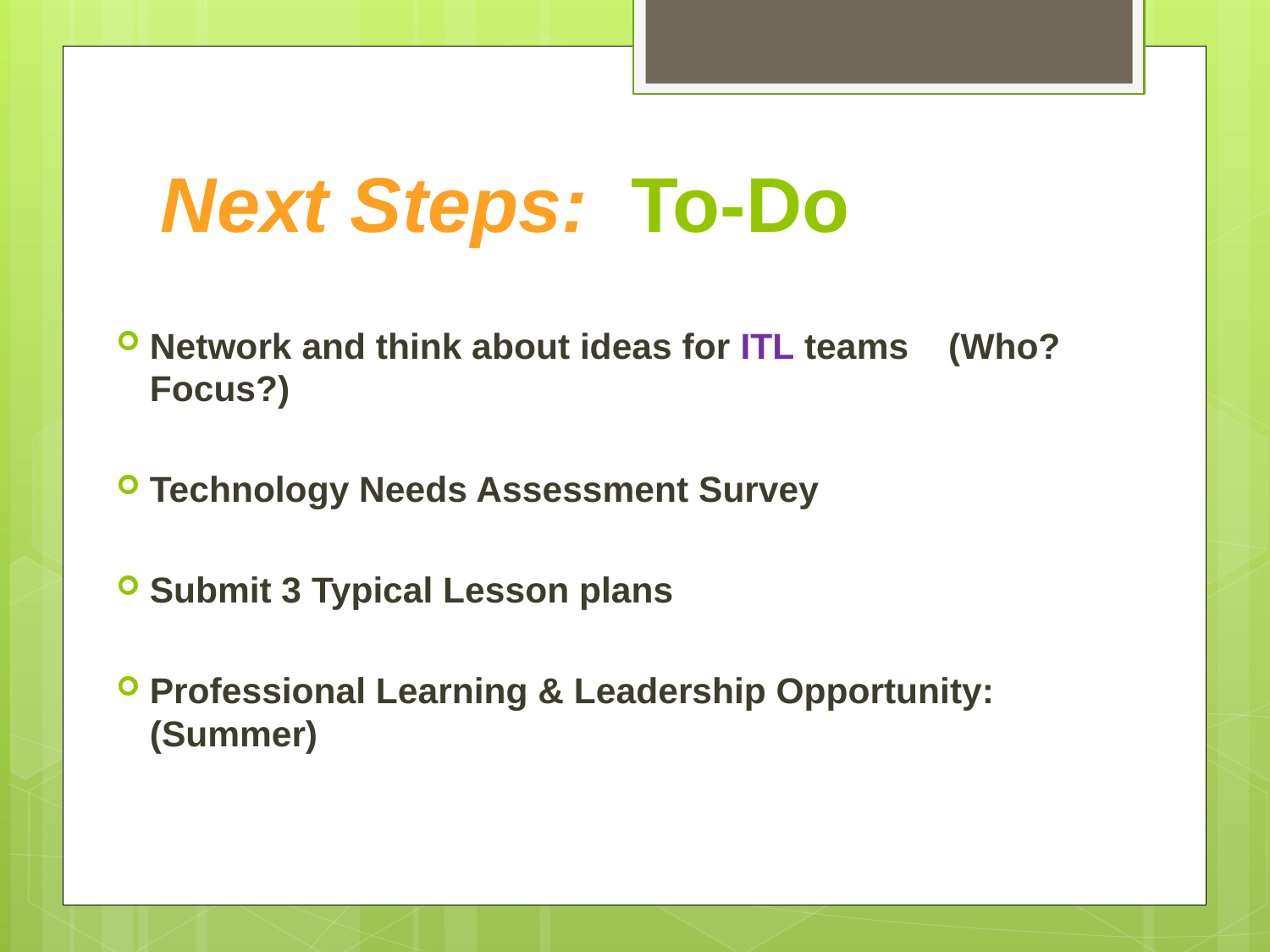

# Next Steps:  To-Do

Network and think about ideas for ITL teams    (Who? Focus?)

Technology Needs Assessment Survey

Submit 3 Typical Lesson plans

Professional Learning & Leadership Opportunity: (Summer)